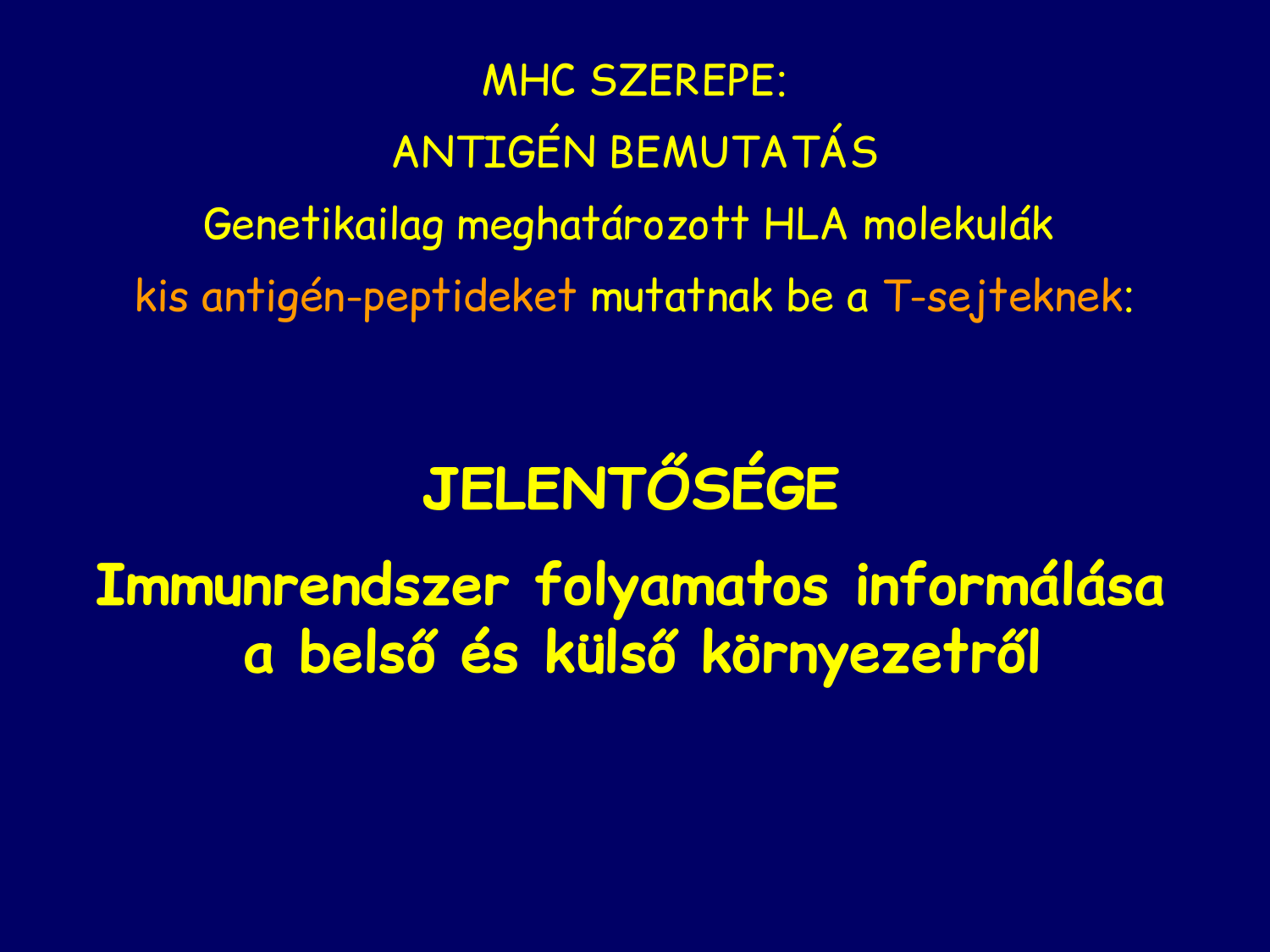

MHC SZEREPE:
ANTIGÉN BEMUTATÁS
Genetikailag meghatározott HLA molekulák
kis antigén-peptideket mutatnak be a T-sejteknek:
JELENTŐSÉGE
Immunrendszer folyamatos informálása a belső és külső környezetről